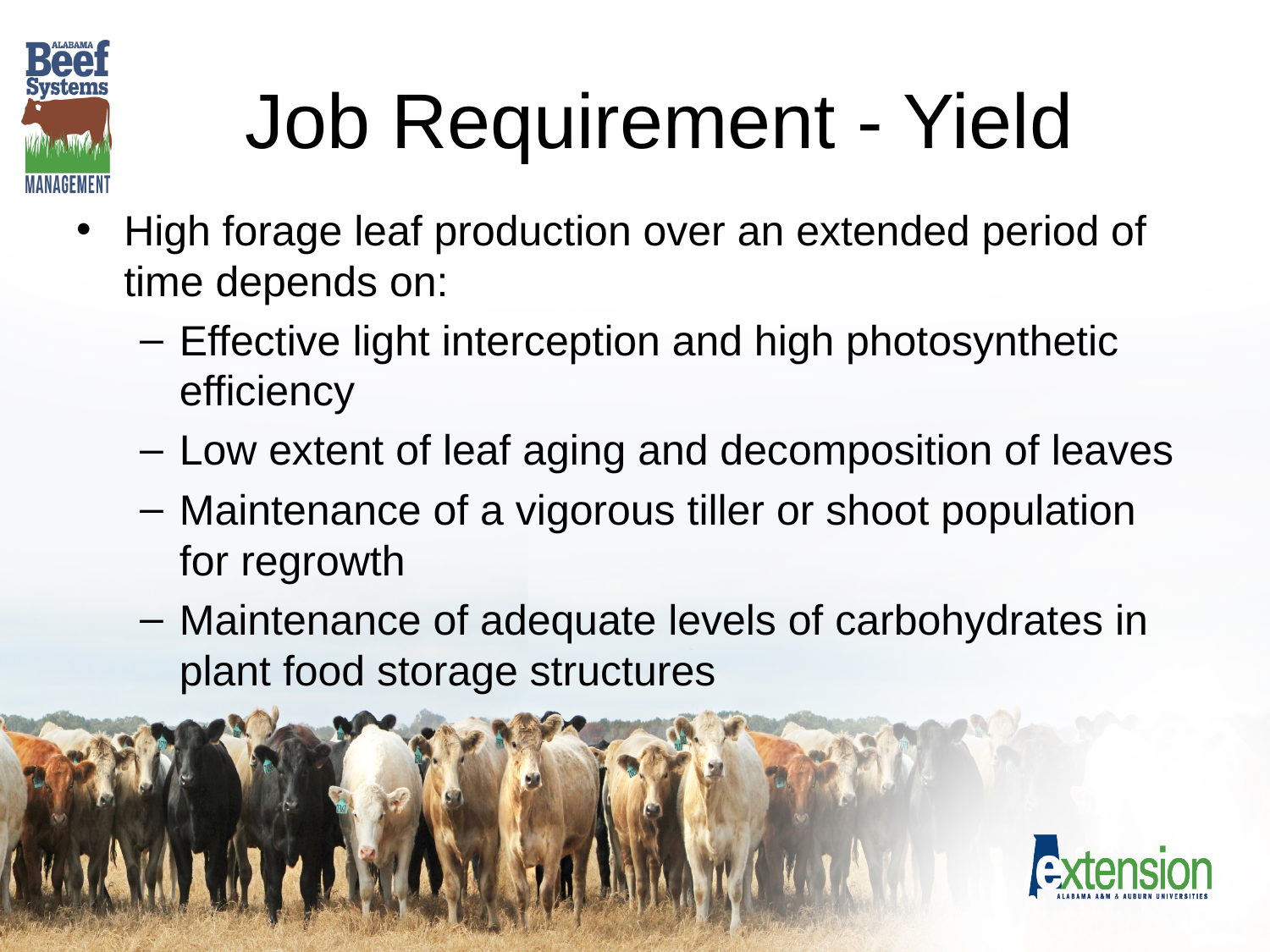

# Job Requirement - Yield
High forage leaf production over an extended period of time depends on:
Effective light interception and high photosynthetic efficiency
Low extent of leaf aging and decomposition of leaves
Maintenance of a vigorous tiller or shoot population for regrowth
Maintenance of adequate levels of carbohydrates in plant food storage structures